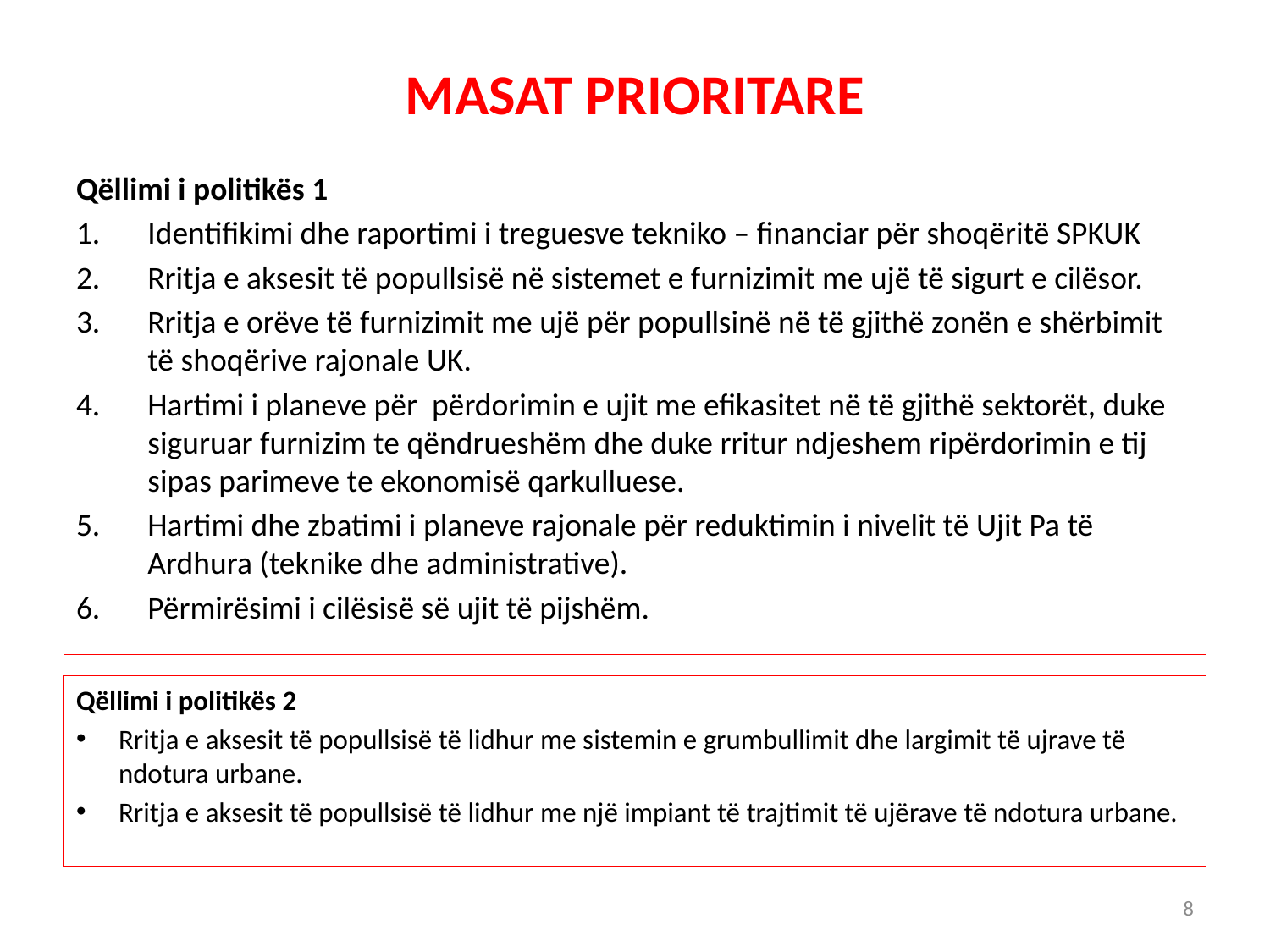

# MASAT PRIORITARE
Qëllimi i politikës 1
Identifikimi dhe raportimi i treguesve tekniko – financiar për shoqëritë SPKUK
Rritja e aksesit të popullsisë në sistemet e furnizimit me ujë të sigurt e cilësor.
Rritja e orëve të furnizimit me ujë për popullsinë në të gjithë zonën e shërbimit të shoqërive rajonale UK.
Hartimi i planeve për  përdorimin e ujit me efikasitet në të gjithë sektorët, duke siguruar furnizim te qëndrueshëm dhe duke rritur ndjeshem ripërdorimin e tij sipas parimeve te ekonomisë qarkulluese.
Hartimi dhe zbatimi i planeve rajonale për reduktimin i nivelit të Ujit Pa të Ardhura (teknike dhe administrative).
Përmirësimi i cilësisë së ujit të pijshëm.
Qëllimi i politikës 2
Rritja e aksesit të popullsisë të lidhur me sistemin e grumbullimit dhe largimit të ujrave të ndotura urbane.
Rritja e aksesit të popullsisë të lidhur me një impiant të trajtimit të ujërave të ndotura urbane.
8